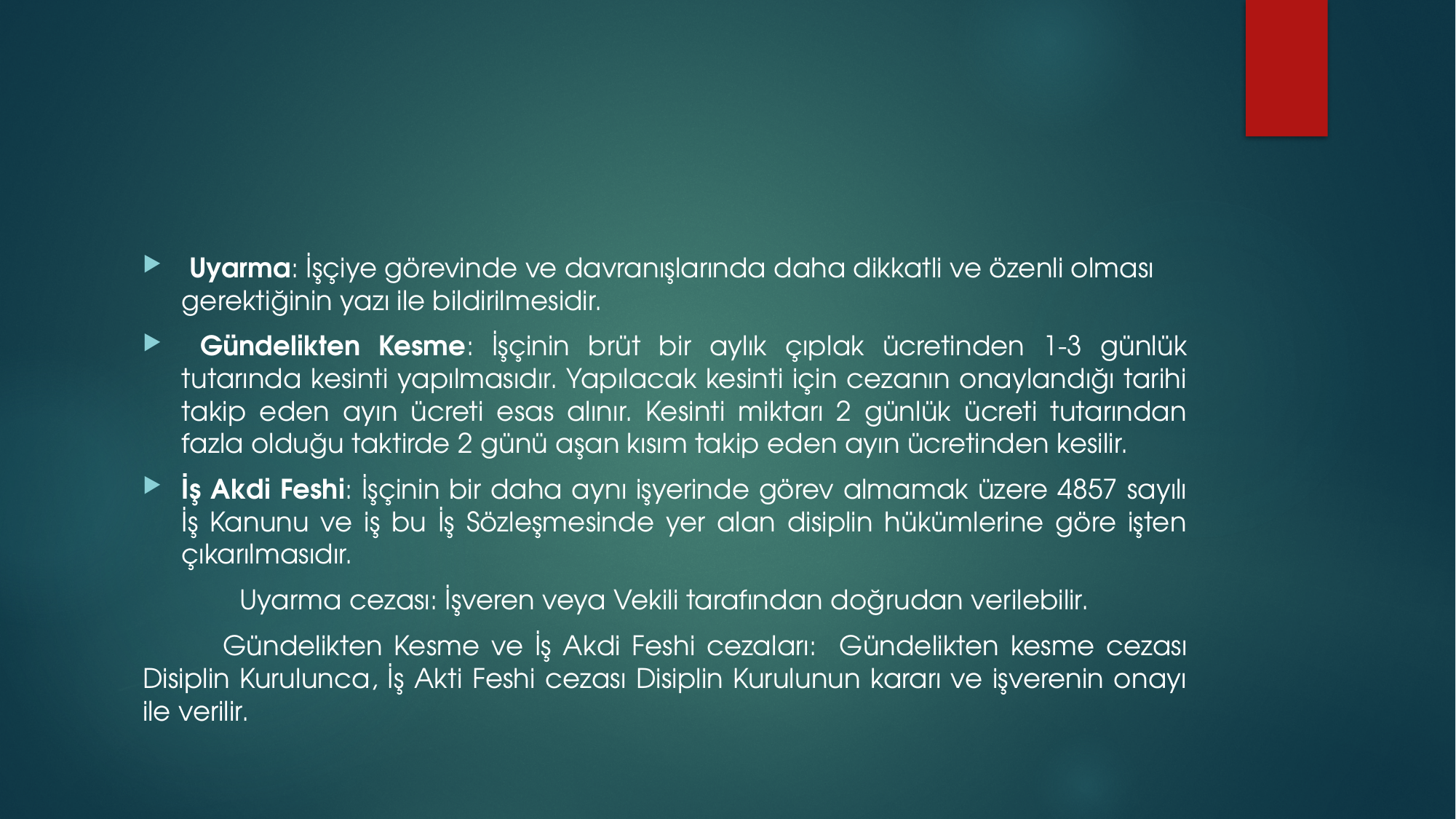

#
 Uyarma: İşçiye görevinde ve davranışlarında daha dikkatli ve özenli olması gerektiğinin yazı ile bildirilmesidir.
 Gündelikten Kesme: İşçinin brüt bir aylık çıplak ücretinden 1-3 günlük tutarında kesinti yapılmasıdır. Yapılacak kesinti için cezanın onaylandığı tarihi takip eden ayın ücreti esas alınır. Kesinti miktarı 2 günlük ücreti tutarından fazla olduğu taktirde 2 günü aşan kısım takip eden ayın ücretinden kesilir.
İş Akdi Feshi: İşçinin bir daha aynı işyerinde görev almamak üzere 4857 sayılı İş Kanunu ve iş bu İş Sözleşmesinde yer alan disiplin hükümlerine göre işten çıkarılmasıdır.
	Uyarma cezası: İşveren veya Vekili tarafından doğrudan verilebilir.
       Gündelikten Kesme ve İş Akdi Feshi cezaları:  Gündelikten kesme cezası Disiplin Kurulunca, İş Akti Feshi cezası Disiplin Kurulunun kararı ve işverenin onayı ile verilir.